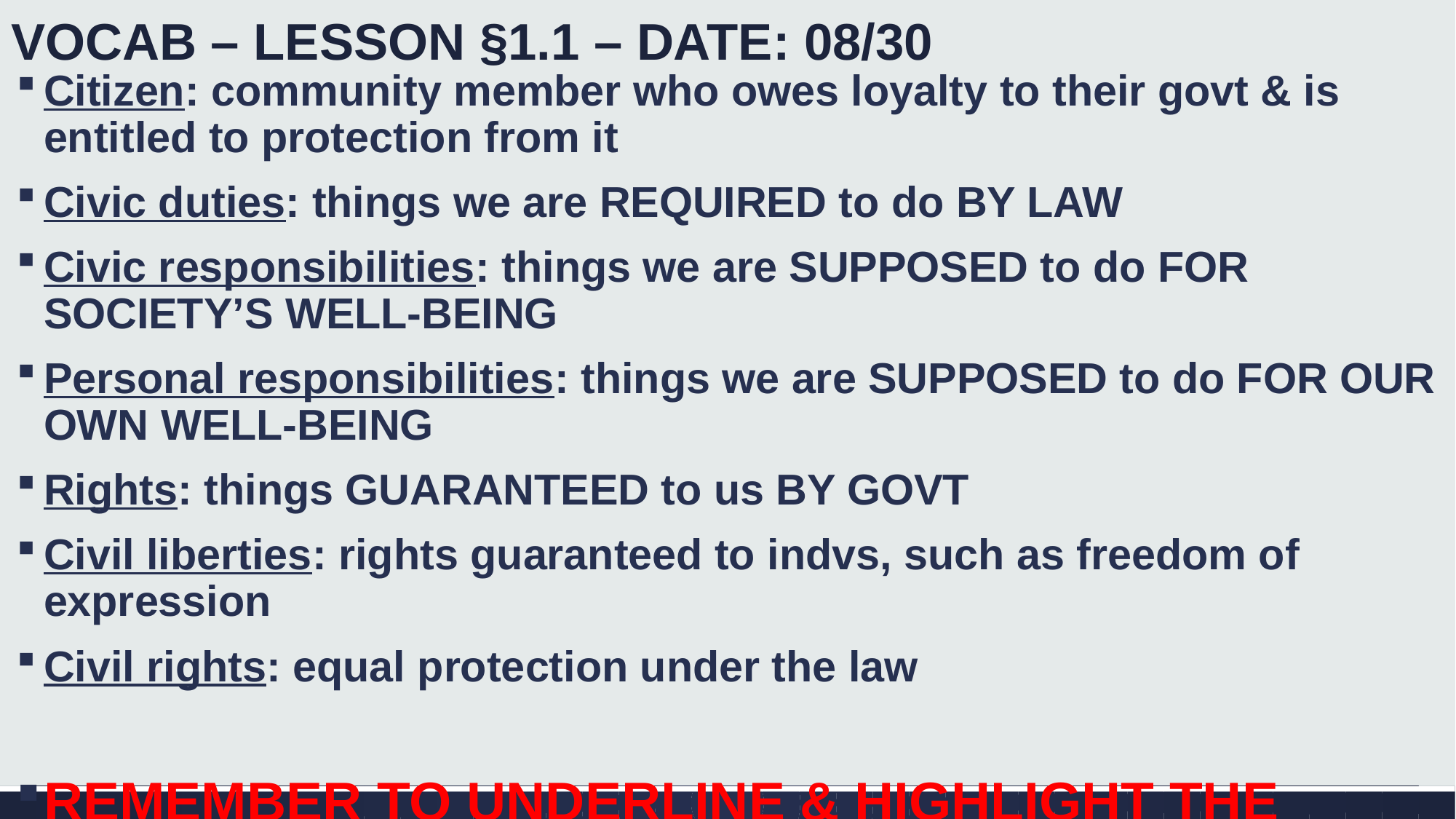

# VOCAB – LESSON §1.1 – DATE: 08/30
Citizen: community member who owes loyalty to their govt & is entitled to protection from it
Civic duties: things we are REQUIRED to do BY LAW
Civic responsibilities: things we are SUPPOSED to do FOR SOCIETY’S WELL-BEING
Personal responsibilities: things we are SUPPOSED to do FOR OUR OWN WELL-BEING
Rights: things GUARANTEED to us BY GOVT
Civil liberties: rights guaranteed to indvs, such as freedom of expression
Civil rights: equal protection under the law

REMEMBER TO UNDERLINE & HIGHLIGHT THE TERMS!!!!